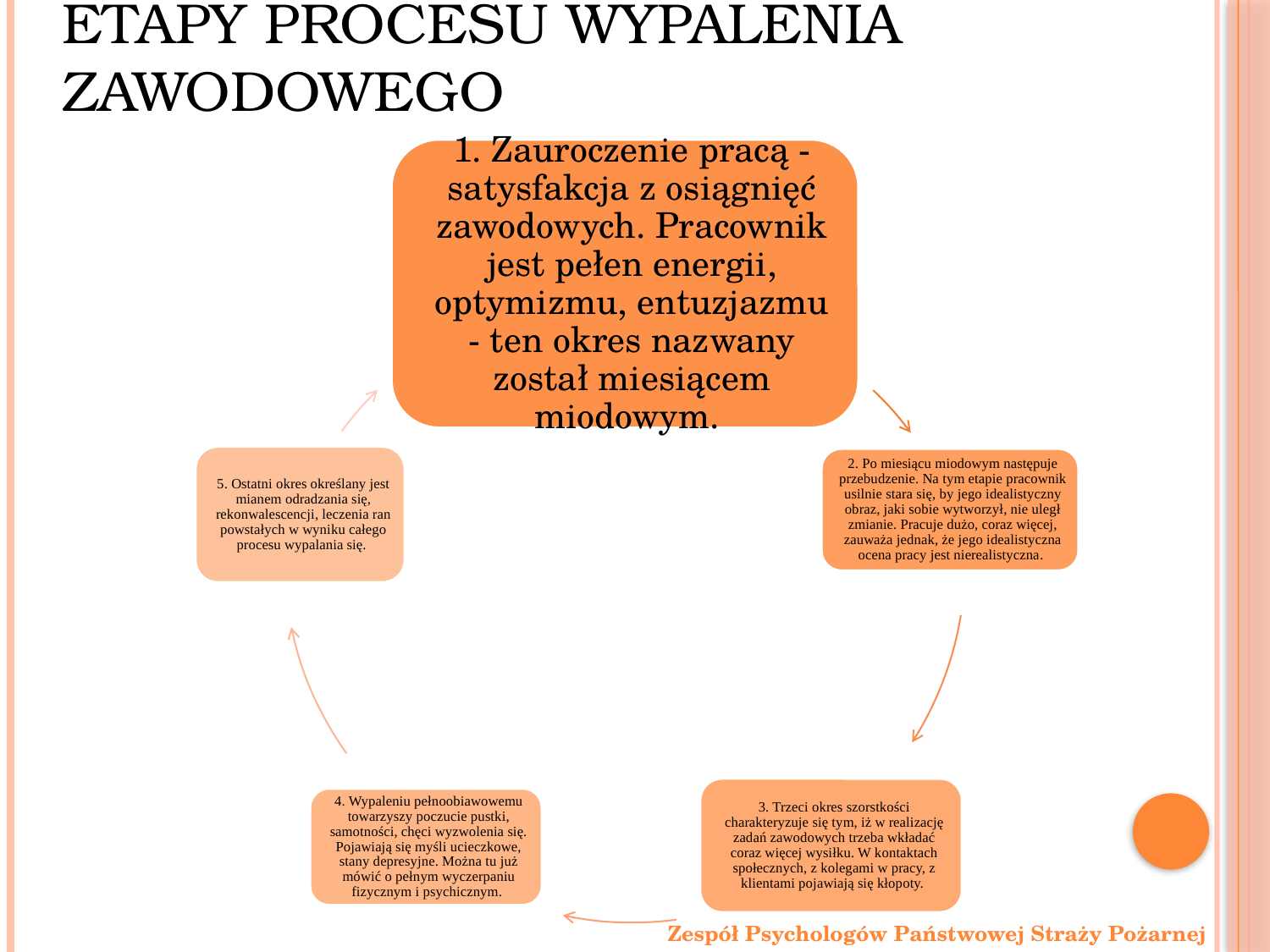

# Etapy procesu wypalenia zawodowego
1. Zauroczenie pracą - satysfakcja z osiągnięć zawodowych. Pracownik jest pełen energii, optymizmu, entuzjazmu - ten okres nazwany został miesiącem miodowym.
2. Po miesiącu miodowym następuje przebudzenie. Na tym etapie pracownik usilnie stara się, by jego idealistyczny obraz, jaki sobie wytworzył, nie uległ zmianie. Pracuje dużo, coraz więcej, zauważa jednak, że jego idealistyczna ocena pracy jest nierealistyczna.
3. Trzeci okres szorstkości charakteryzuje się tym, iż w realizację zadań zawodowych trzeba wkładać coraz więcej wysiłku. W kontaktach społecznych, z kolegami w pracy, z klientami pojawiają się kłopoty.
4. Wypaleniu pełnoobiawowemu towarzyszy poczucie pustki, samotności, chęci wyzwolenia się. Pojawiają się myśli ucieczkowe, stany depresyjne. Można tu już mówić o pełnym wyczerpaniu fizycznym i psychicznym.
5. Ostatni okres określany jest mianem odradzania się, rekonwalescencji, leczenia ran powstałych w wyniku całego procesu wypalania się.
Zespół Psychologów Państwowej Straży Pożarnej